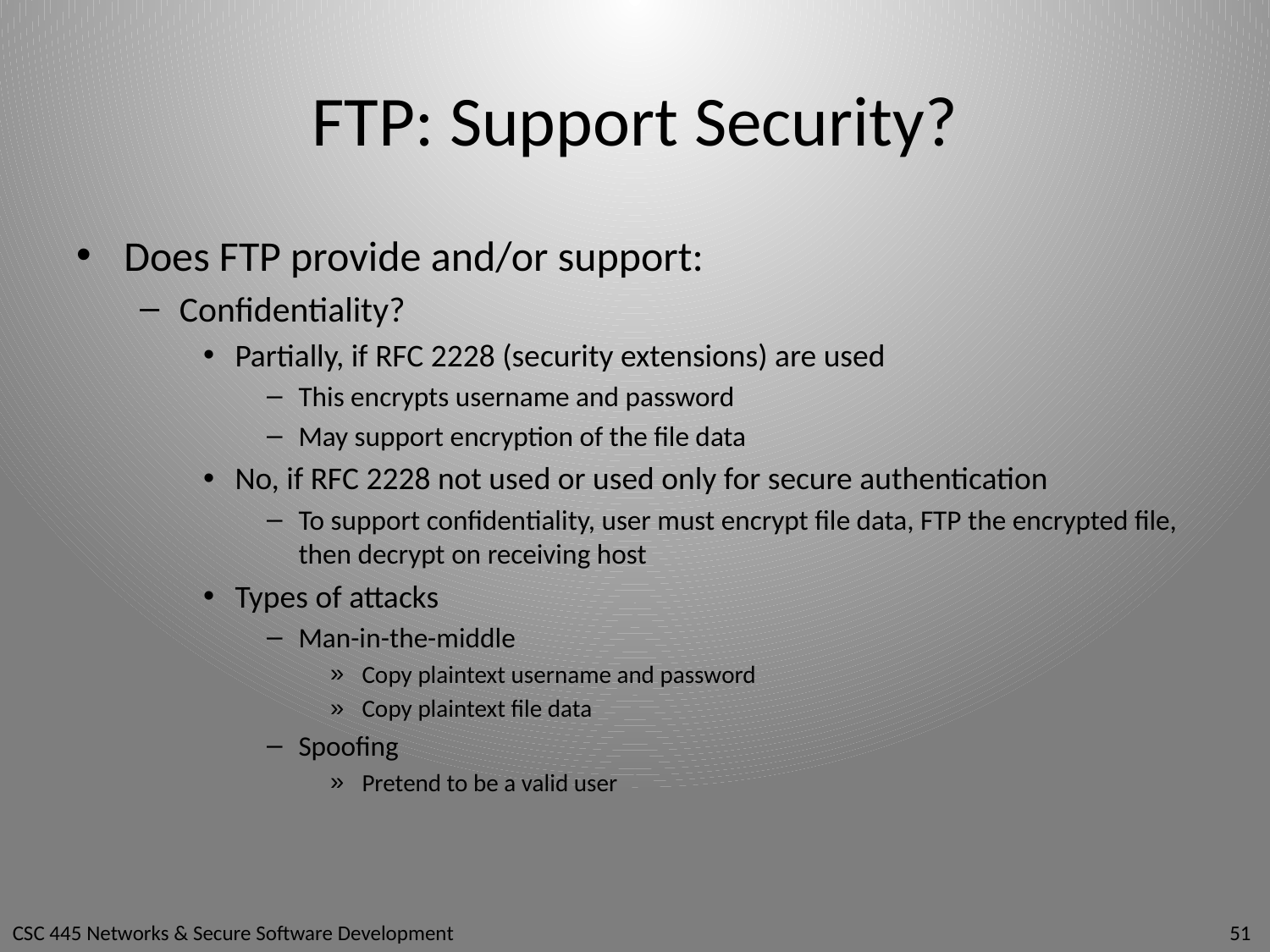

# FTP: Support Security?
Does FTP provide and/or support:
Confidentiality?
Partially, if RFC 2228 (security extensions) are used
This encrypts username and password
May support encryption of the file data
No, if RFC 2228 not used or used only for secure authentication
To support confidentiality, user must encrypt file data, FTP the encrypted file, then decrypt on receiving host
Types of attacks
Man-in-the-middle
Copy plaintext username and password
Copy plaintext file data
Spoofing
Pretend to be a valid user